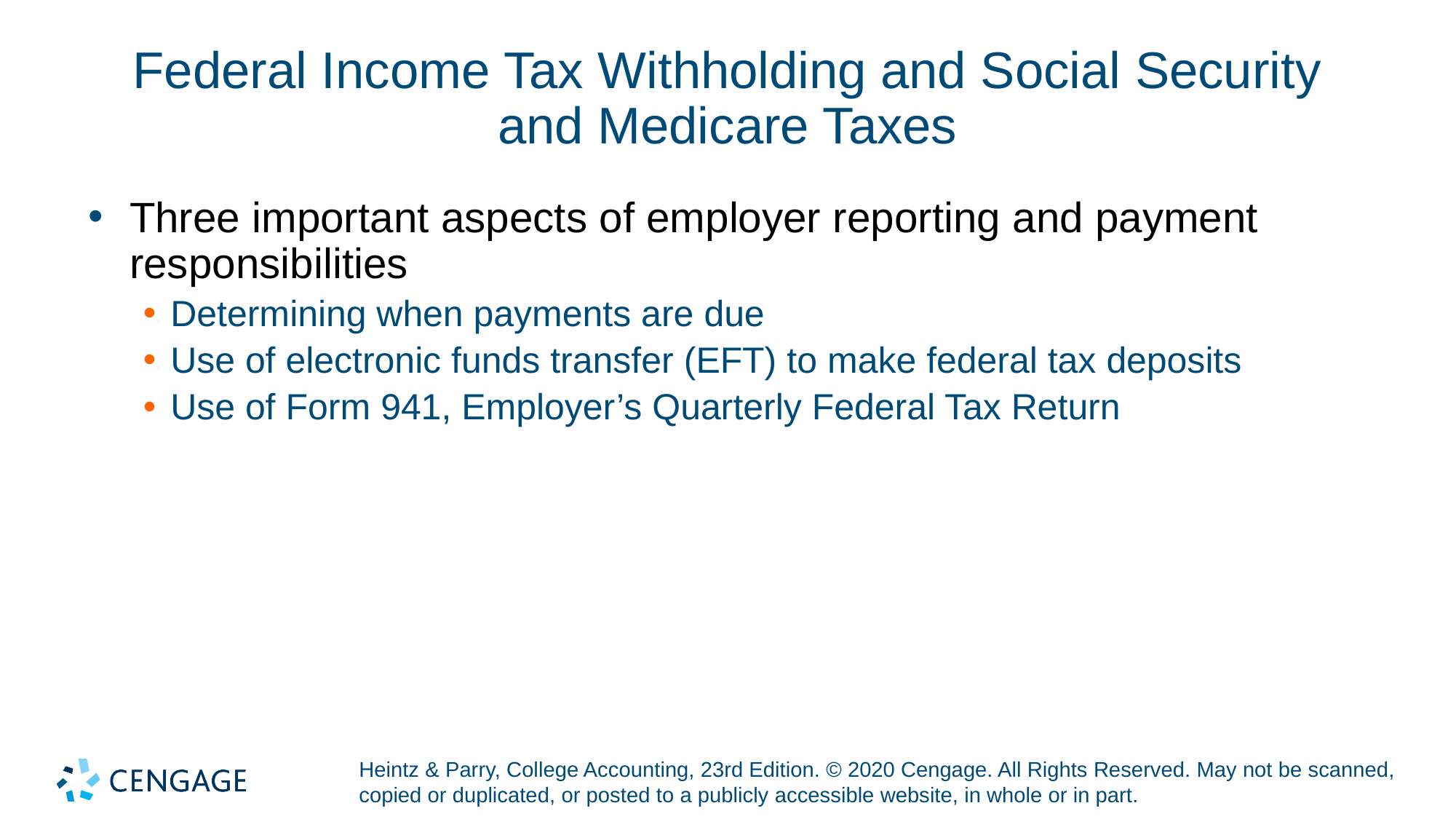

# Federal Income Tax Withholding and Social Security and Medicare Taxes
Three important aspects of employer reporting and payment responsibilities
Determining when payments are due
Use of electronic funds transfer (EFT) to make federal tax deposits
Use of Form 941, Employer’s Quarterly Federal Tax Return